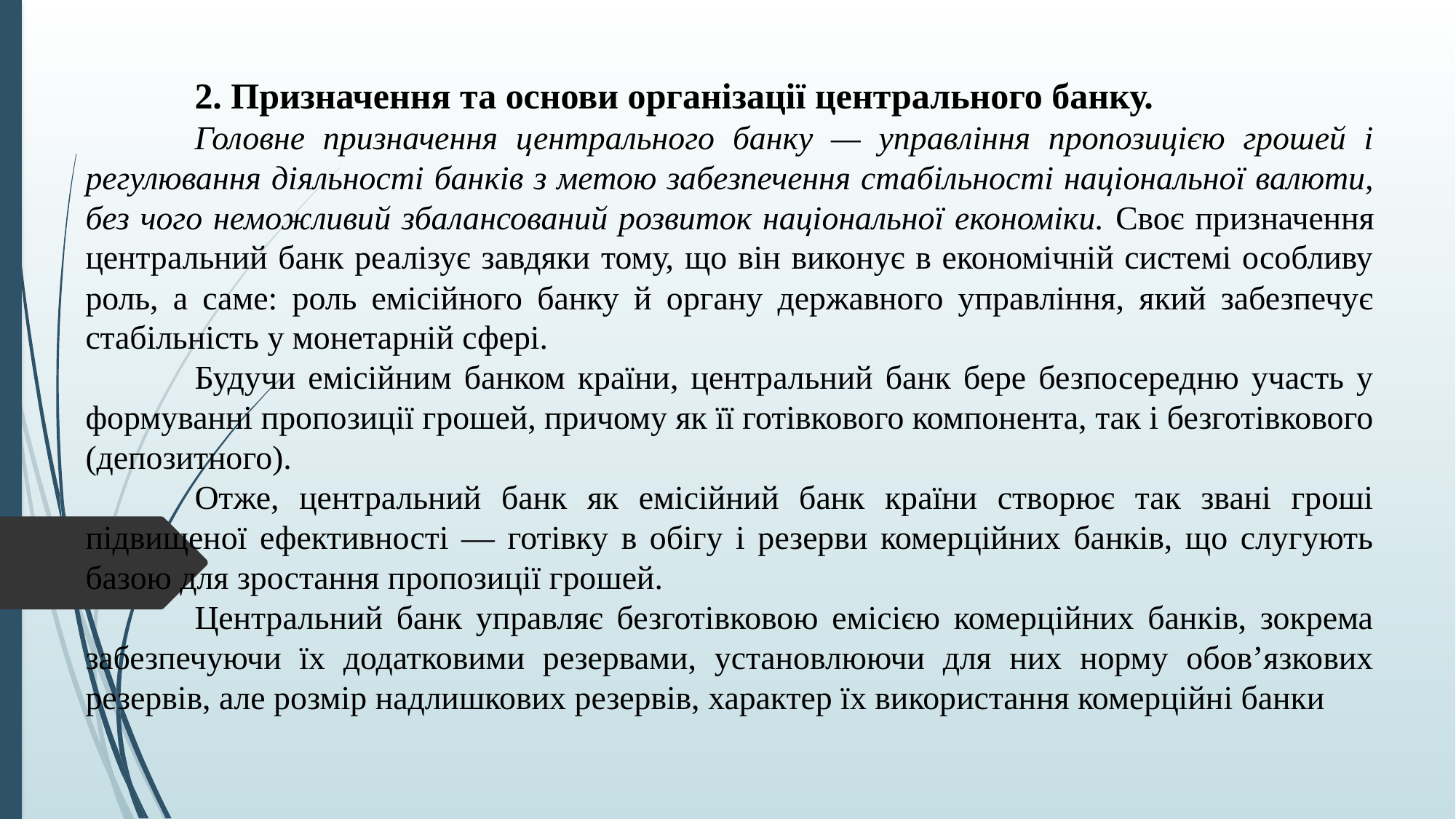

2. Призначення та основи організації центрального банку.
	Головне призначення центрального банку — управління пропозицією грошей і регулювання діяльності банків з метою забезпечення стабільності національної валюти, без чого неможливий збалансований розвиток національної економіки. Своє призначення центральний банк реалізує завдяки тому, що він виконує в економічній системі особливу роль, а саме: роль емісійного банку й органу державного управління, який забезпечує стабільність у монетарній сфері.
	Будучи емісійним банком країни, центральний банк бере безпосередню участь у формуванні пропозиції грошей, причому як її готівкового компонента, так і безготівкового (депозитного).
	Отже, центральний банк як емісійний банк країни створює так звані гроші підвищеної ефективності — готівку в обігу і резерви комерційних банків, що слугують базою для зростання пропозиції грошей.
	Центральний банк управляє безготівковою емісією комерційних банків, зокрема забезпечуючи їх додатковими резервами, установлюючи для них норму обов’язкових резервів, але розмір надлишкових резервів, характер їх використання комерційні банки